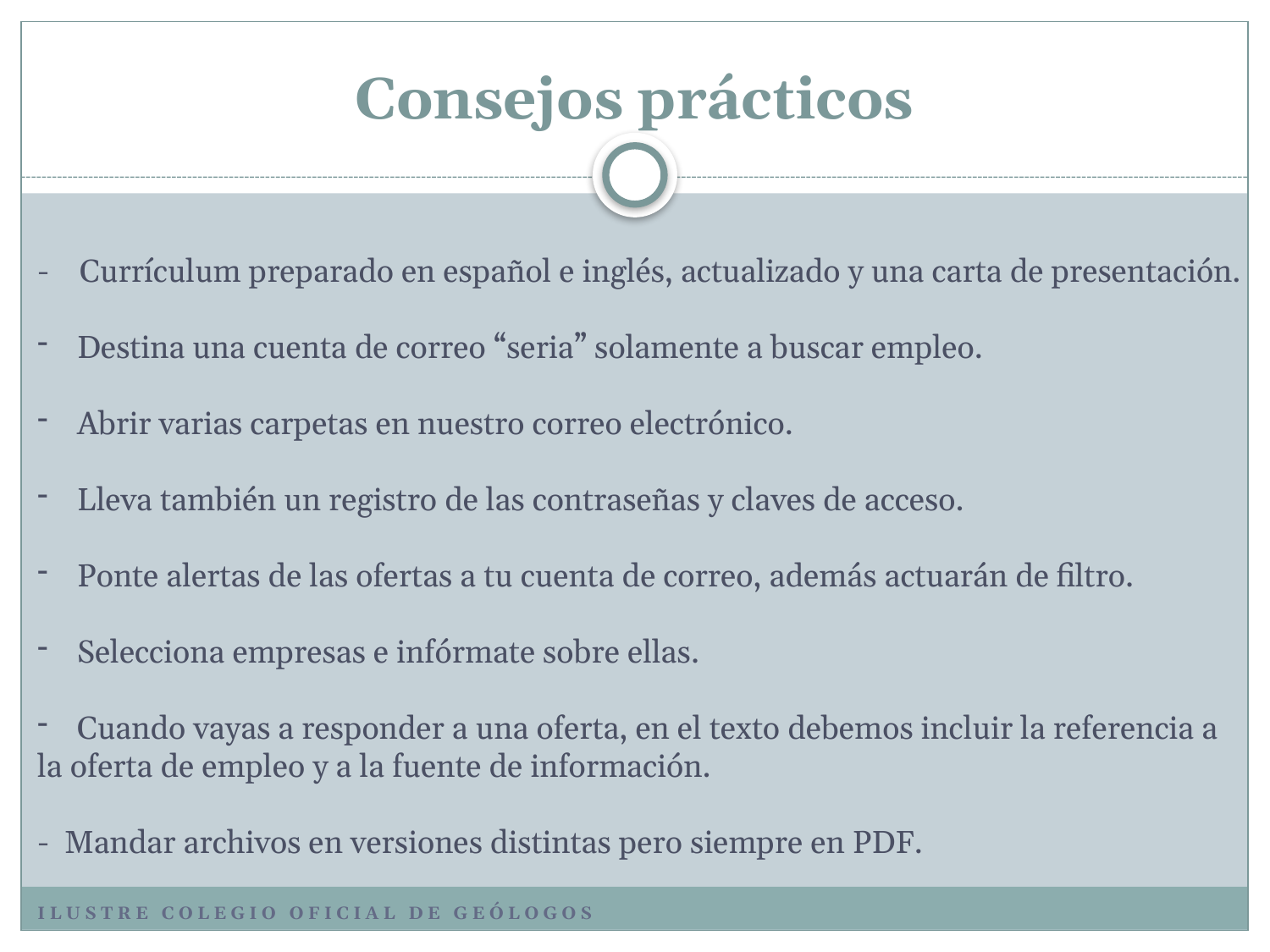

# Consejos prácticos

-    Currículum preparado en español e inglés, actualizado y una carta de presentación.

Destina una cuenta de correo “seria” solamente a buscar empleo.

Abrir varias carpetas en nuestro correo electrónico.

Lleva también un registro de las contraseñas y claves de acceso.

Ponte alertas de las ofertas a tu cuenta de correo, además actuarán de filtro.

Selecciona empresas e infórmate sobre ellas.

Cuando vayas a responder a una oferta, en el texto debemos incluir la referencia a
la oferta de empleo y a la fuente de información.

-  Mandar archivos en versiones distintas pero siempre en PDF.

Ilustre colegio oficial de geólogos